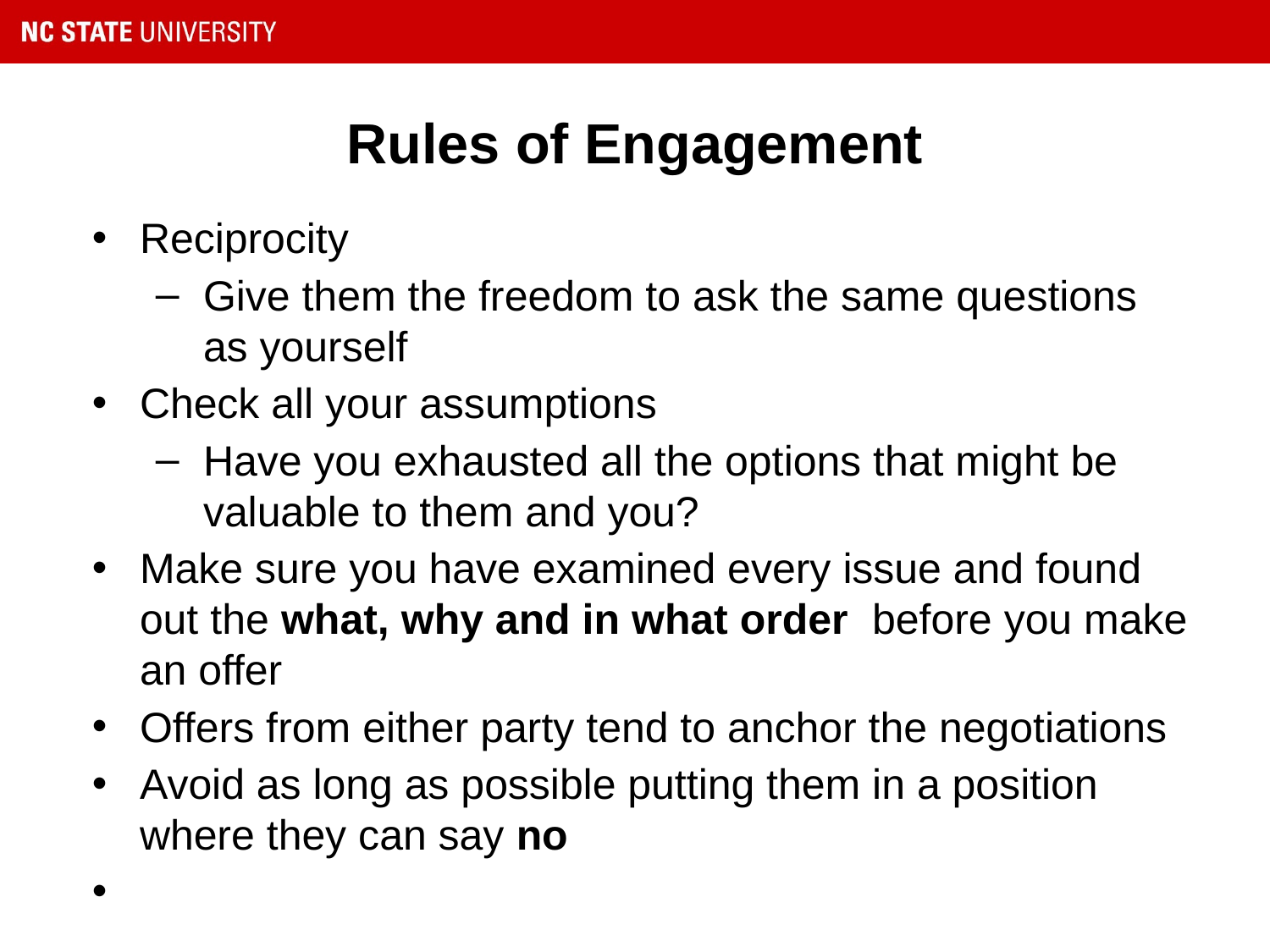

# Rules of Engagement
Reciprocity
Give them the freedom to ask the same questions as yourself
Check all your assumptions
Have you exhausted all the options that might be valuable to them and you?
Make sure you have examined every issue and found out the what, why and in what order  before you make an offer
Offers from either party tend to anchor the negotiations
Avoid as long as possible putting them in a position where they can say no